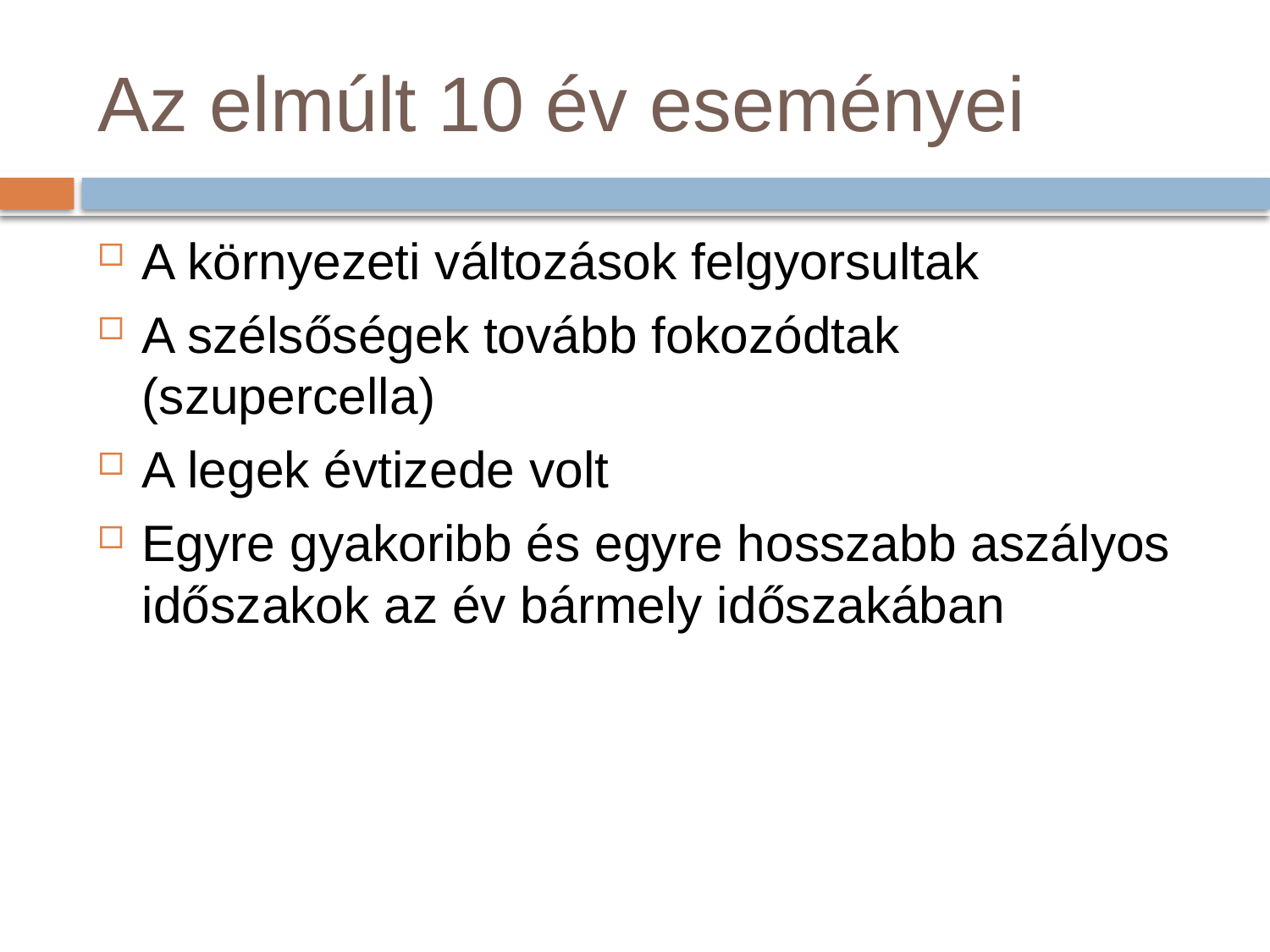

# Az elmúlt 10 év eseményei
A környezeti változások felgyorsultak
A szélsőségek tovább fokozódtak (szupercella)
A legek évtizede volt
Egyre gyakoribb és egyre hosszabb aszályos időszakok az év bármely időszakában